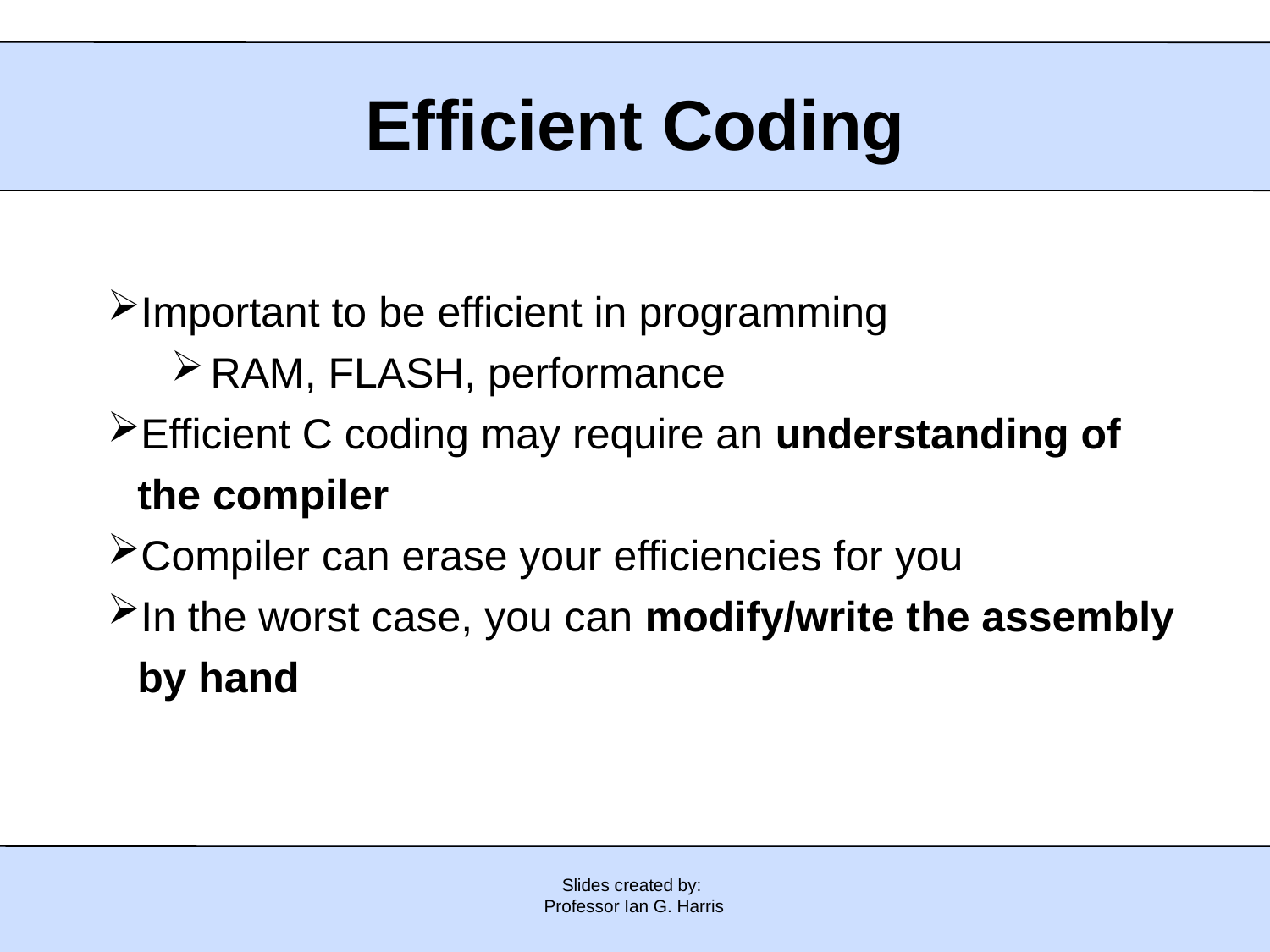

Efficient Coding
Important to be efficient in programming
RAM, FLASH, performance
Efficient C coding may require an understanding of the compiler
Compiler can erase your efficiencies for you
In the worst case, you can modify/write the assembly by hand
Slides created by:
Professor Ian G. Harris